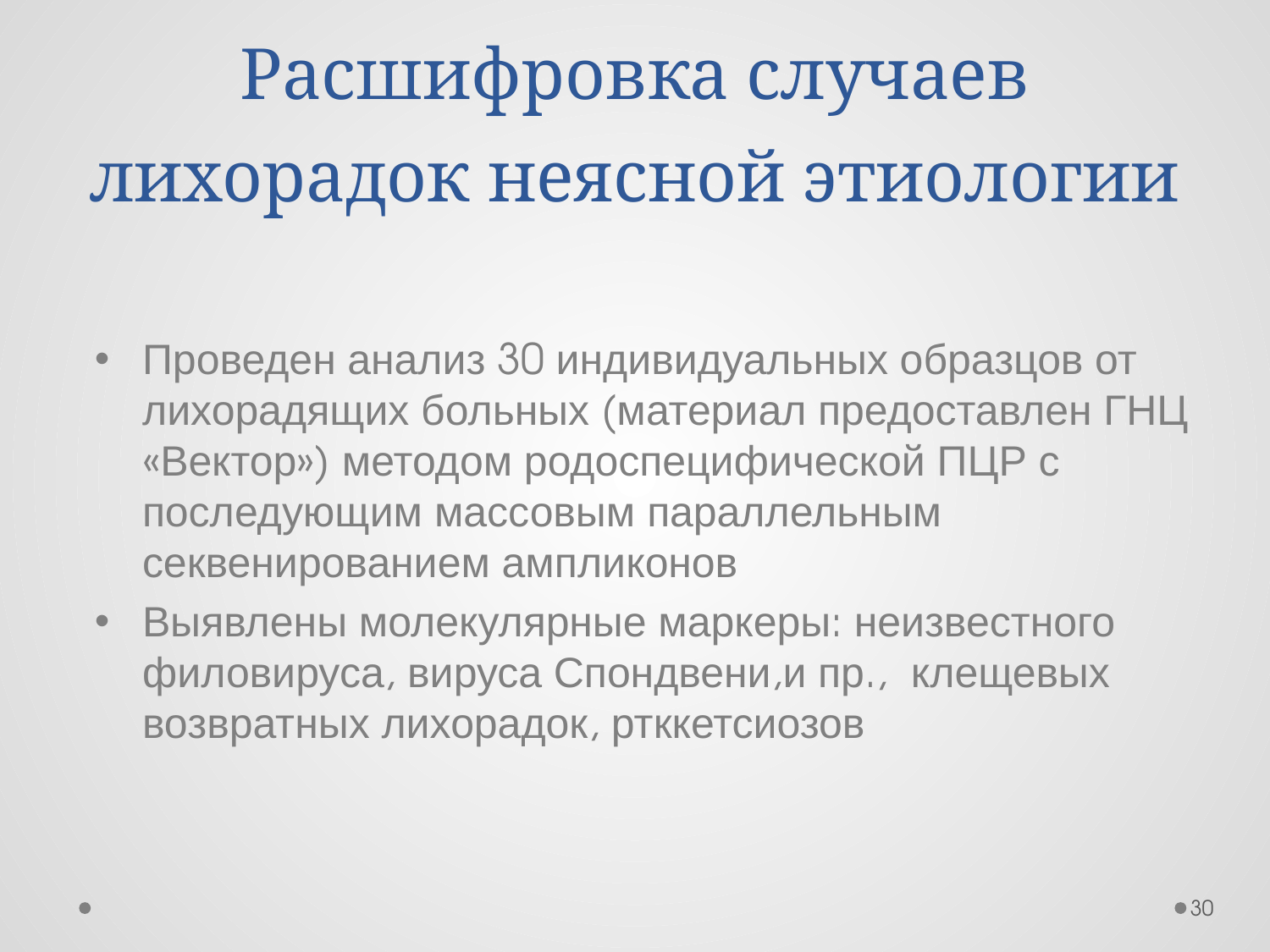

# Расшифровка случаев лихорадок неясной этиологии
Проведен анализ 30 индивидуальных образцов от лихорадящих больных (материал предоставлен ГНЦ «Вектор») методом родоспецифической ПЦР с последующим массовым параллельным секвенированием ампликонов
Выявлены молекулярные маркеры: неизвестного филовируса, вируса Спондвени,и пр.,  клещевых возвратных лихорадок, ртккетсиозов
30